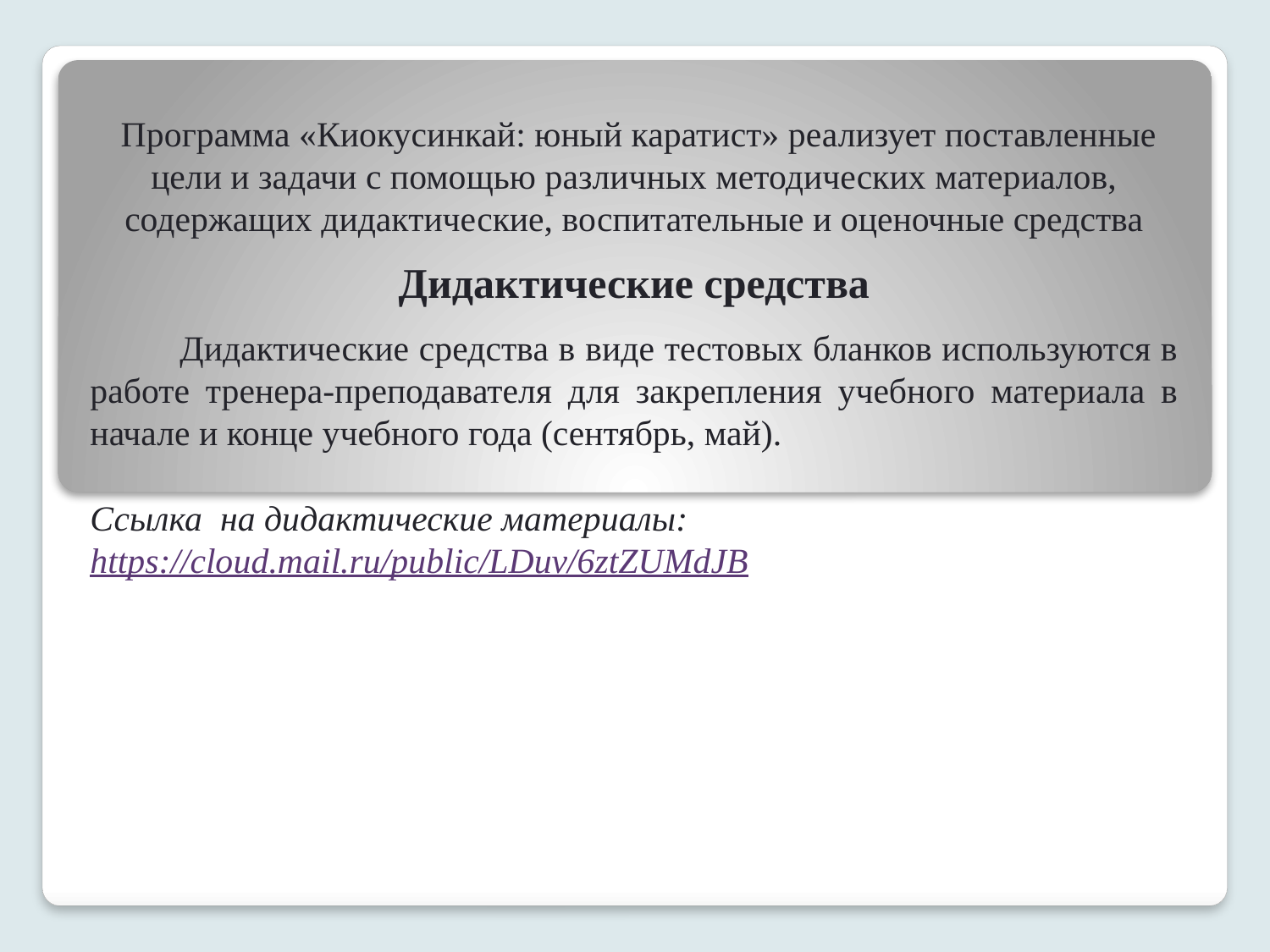

Программа «Киокусинкай: юный каратист» реализует поставленные цели и задачи с помощью различных методических материалов, содержащих дидактические, воспитательные и оценочные средства

Дидактические средства

         Дидактические средства в виде тестовых бланков используются в работе тренера-преподавателя для закрепления учебного материала в начале и конце учебного года (сентябрь, май).

Ссылка  на дидактические материалы:
https://cloud.mail.ru/public/LDuv/6ztZUMdJB